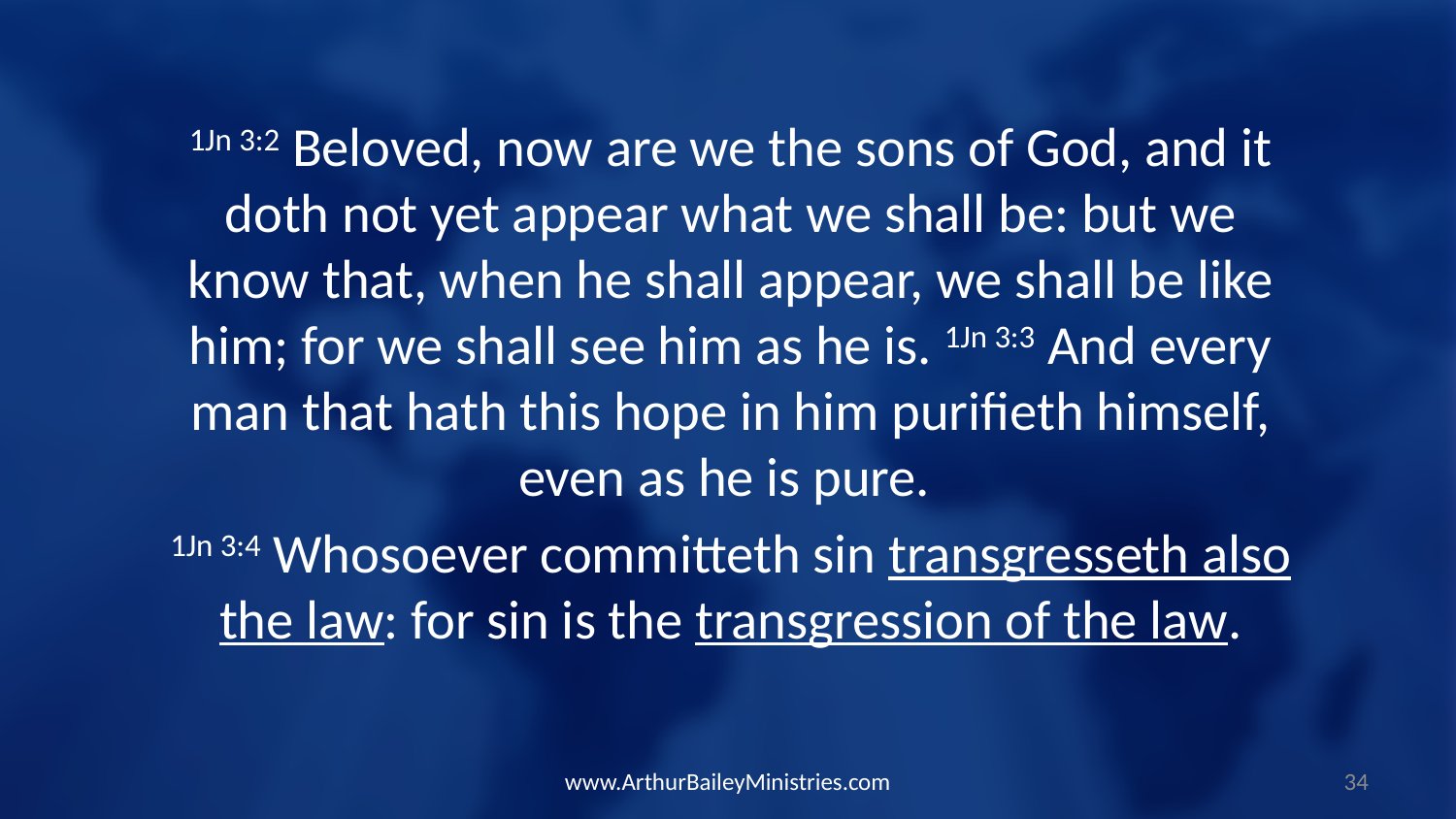

1Jn 3:2 Beloved, now are we the sons of God, and it doth not yet appear what we shall be: but we know that, when he shall appear, we shall be like him; for we shall see him as he is. 1Jn 3:3 And every man that hath this hope in him purifieth himself, even as he is pure.
1Jn 3:4 Whosoever committeth sin transgresseth also the law: for sin is the transgression of the law.
www.ArthurBaileyMinistries.com
34